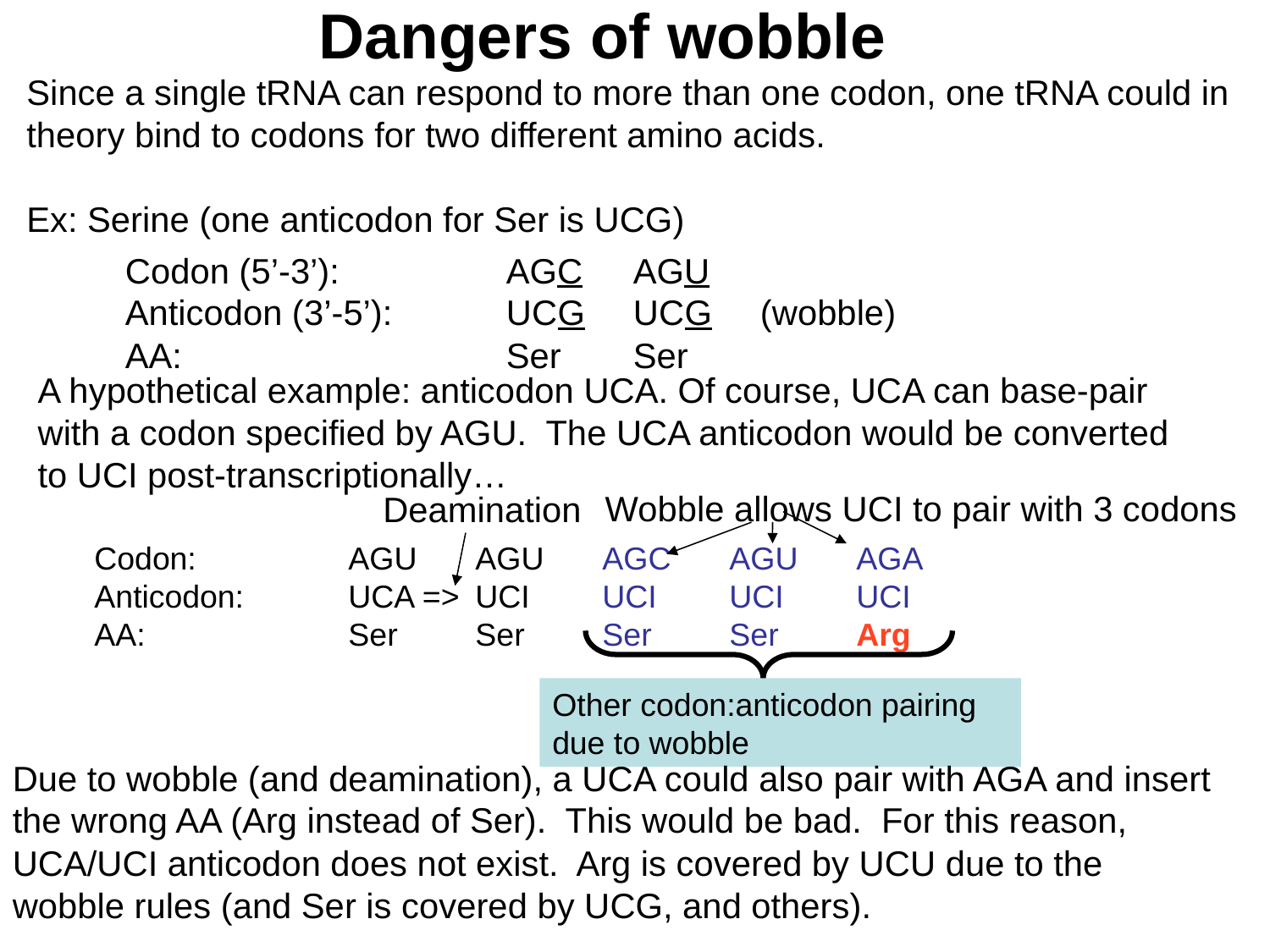

Dangers of wobble
Since a single tRNA can respond to more than one codon, one tRNA could in theory bind to codons for two different amino acids.

Ex: Serine (one anticodon for Ser is UCG)

Codon (5’-3’):		AGC	AGU
Anticodon (3’-5’):	UCG	UCG	(wobble)
AA:			Ser	Ser
A hypothetical example: anticodon UCA. Of course, UCA can base-pair with a codon specified by AGU.  The UCA anticodon would be converted to UCI post-transcriptionally…

Wobble allows UCI to pair with 3 codons
Deamination

Codon:		AGU	AGU	AGC	AGU	AGA
Anticodon:	UCA =>	UCI	UCI	UCI	UCI
AA:		Ser	Ser	Ser	Ser	Arg

Other codon:anticodon pairing due to wobble
Due to wobble (and deamination), a UCA could also pair with AGA and insert the wrong AA (Arg instead of Ser).  This would be bad.  For this reason, UCA/UCI anticodon does not exist.  Arg is covered by UCU due to the wobble rules (and Ser is covered by UCG, and others).